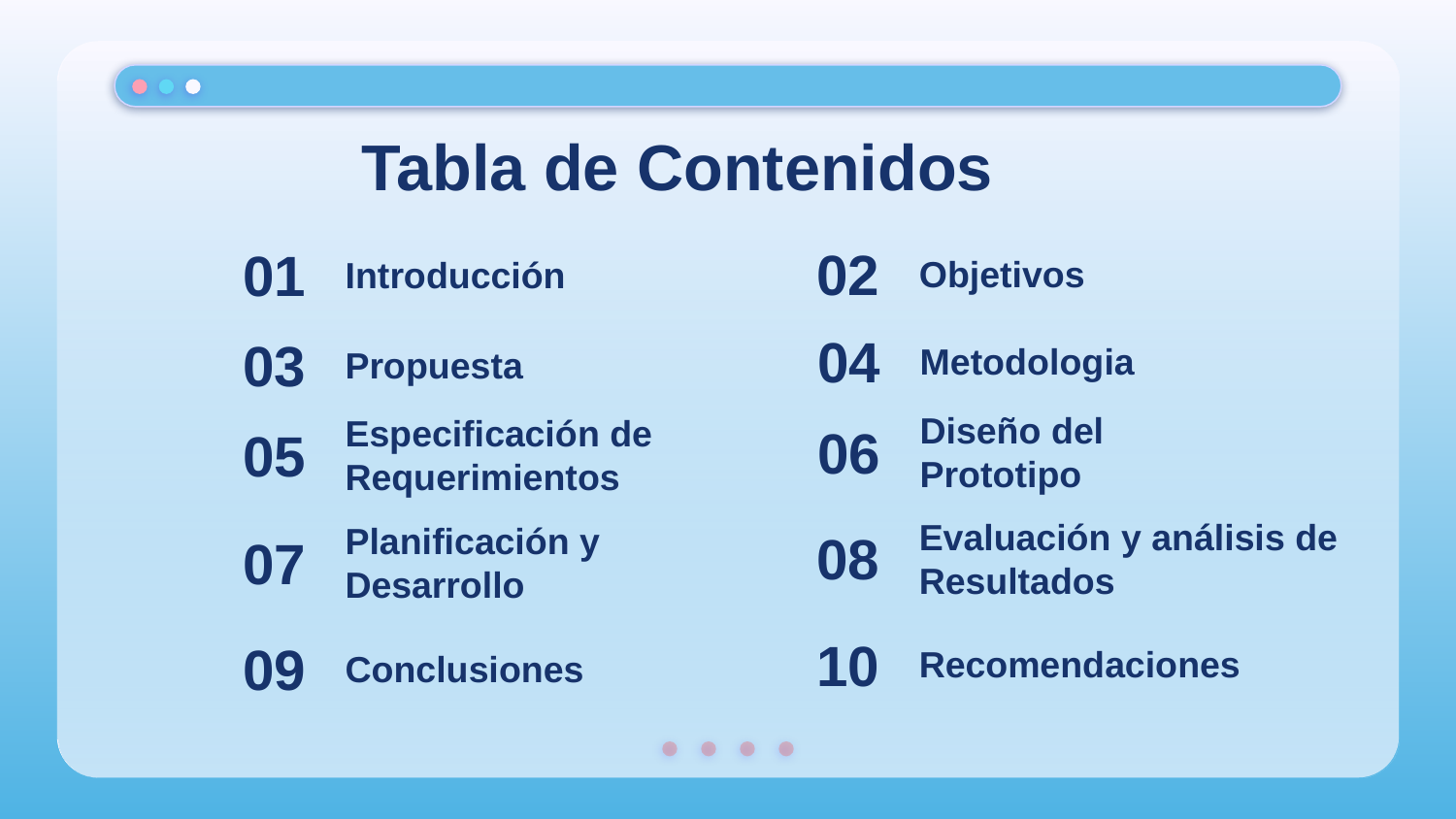

Tabla de Contenidos
02
Objetivos
01
# Introducción
04
Metodologia
03
Propuesta
06
Diseño del Prototipo
05
Especificación de Requerimientos
08
Evaluación y análisis de Resultados
07
Planificación y Desarrollo
10
Recomendaciones
09
Conclusiones